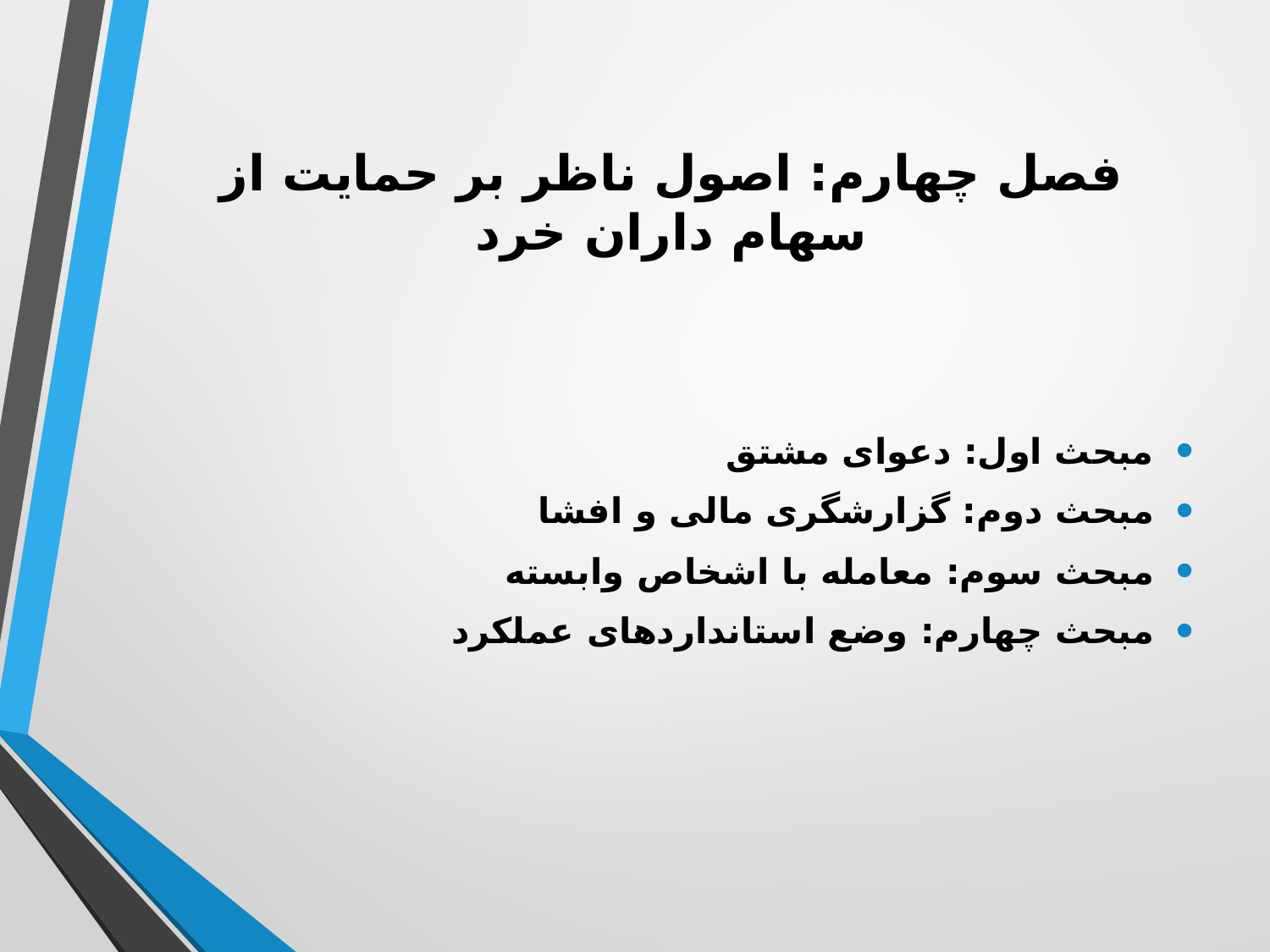

# فصل چهارم: اصول ناظر بر حمایت از سهام داران خرد
مبحث اول: دعوای مشتق
مبحث دوم: گزارشگری مالی و افشا
مبحث سوم: معامله با اشخاص وابسته
مبحث چهارم: وضع استانداردهای عملکرد